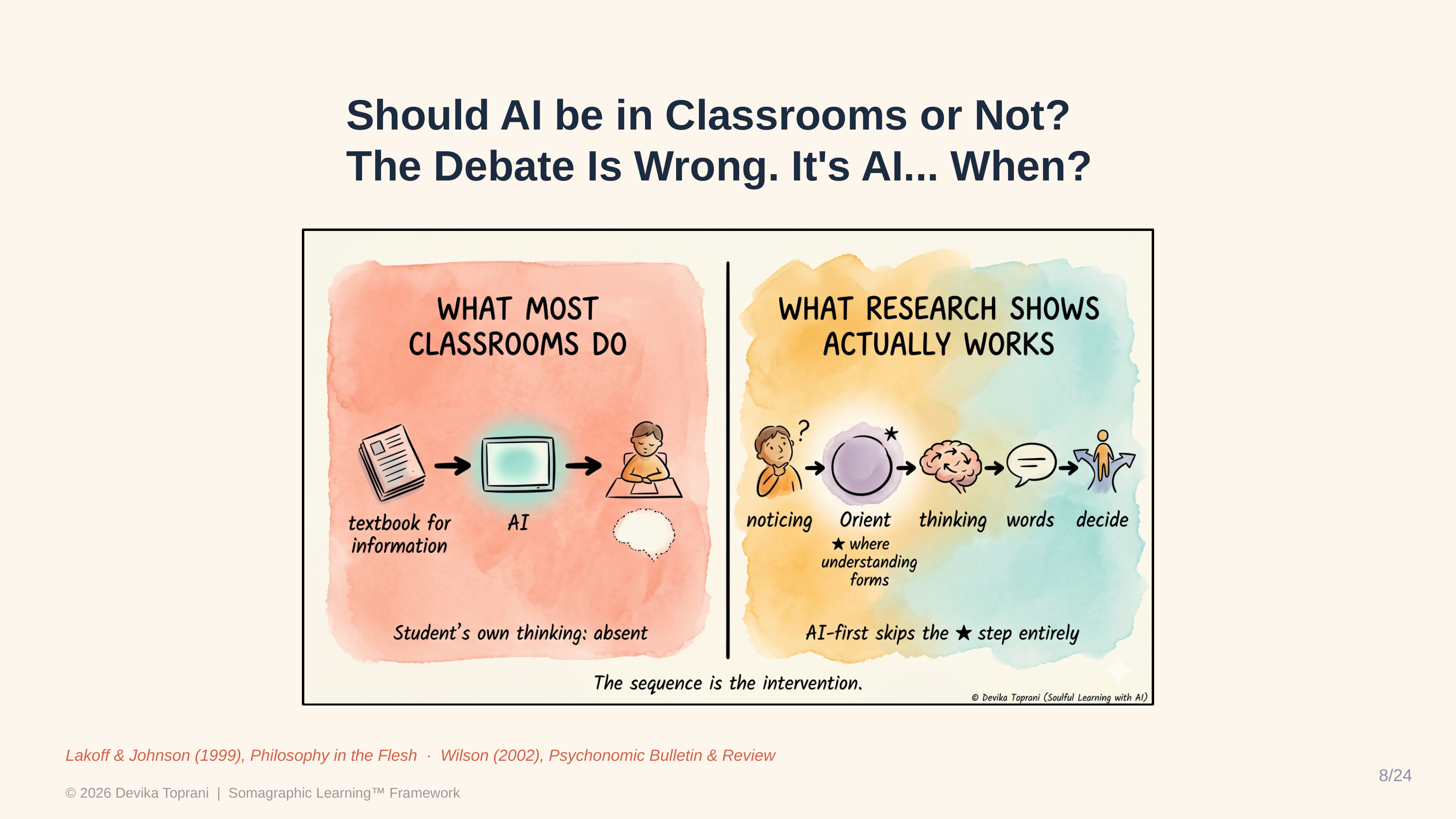

Should AI be in Classrooms or Not? The Debate Is Wrong. It's AI... When?

Lakoff & Johnson (1999), Philosophy in the Flesh  ·  Wilson (2002), Psychonomic Bulletin & Review

8/24

© 2026 Devika Toprani  |  Somagraphic Learning™ Framework